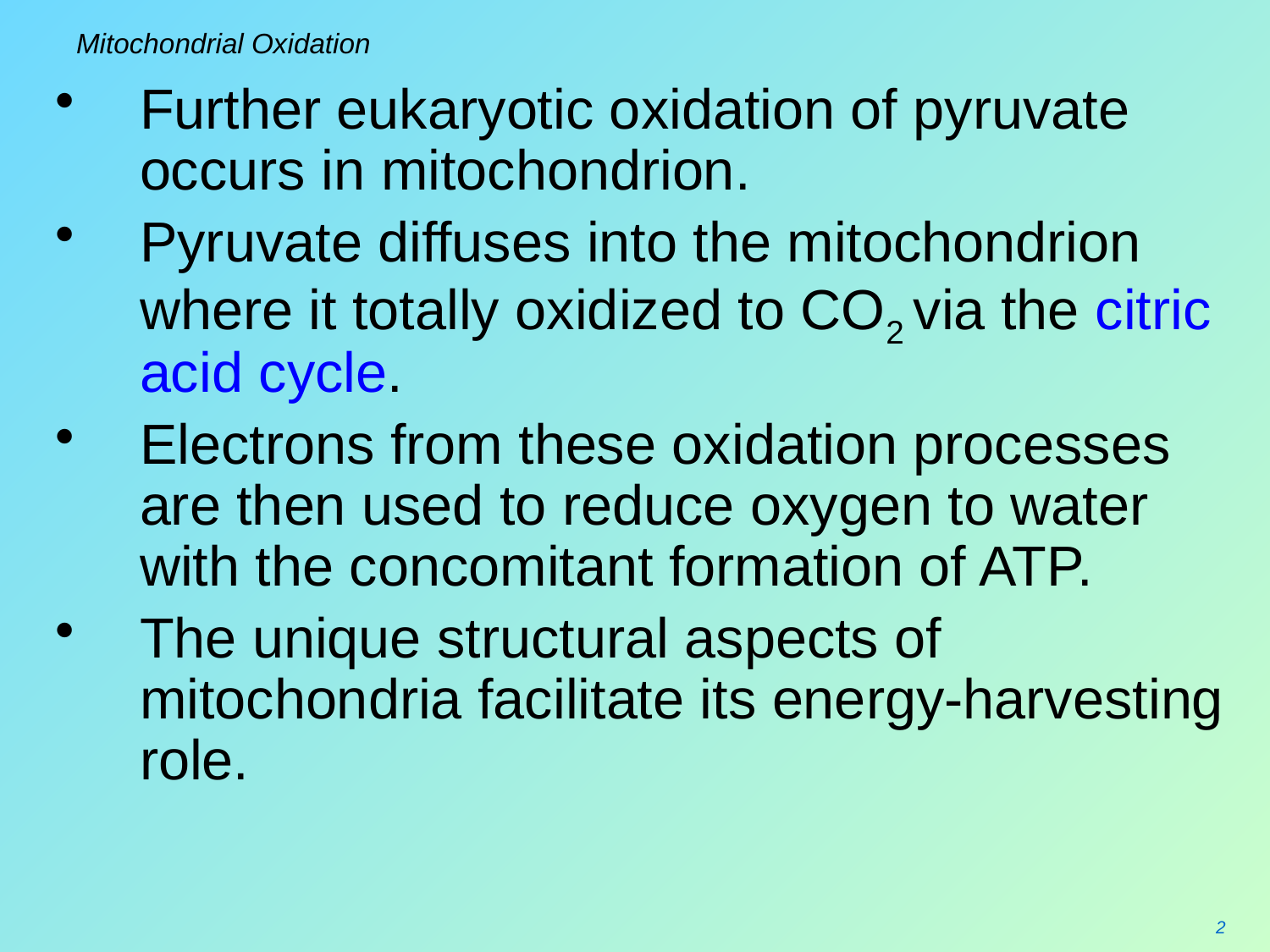

# Mitochondrial Oxidation
Further eukaryotic oxidation of pyruvate occurs in mitochondrion.
Pyruvate diffuses into the mitochondrion where it totally oxidized to CO2 via the citric acid cycle.
Electrons from these oxidation processes are then used to reduce oxygen to water with the concomitant formation of ATP.
The unique structural aspects of mitochondria facilitate its energy-harvesting role.
2